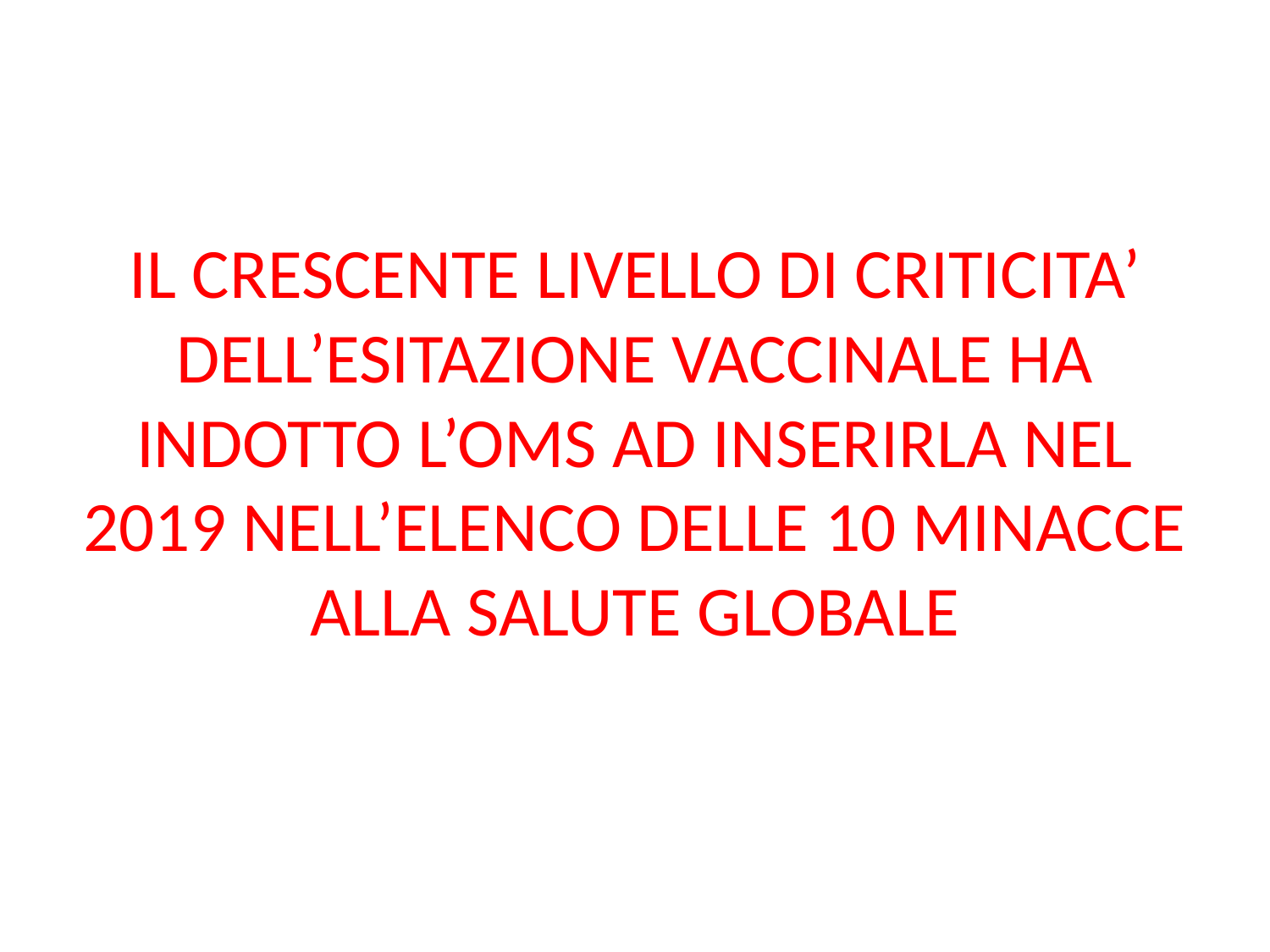

# IL CRESCENTE LIVELLO DI CRITICITA’ DELL’ESITAZIONE VACCINALE HA INDOTTO L’OMS AD INSERIRLA NEL 2019 NELL’ELENCO DELLE 10 MINACCE ALLA SALUTE GLOBALE